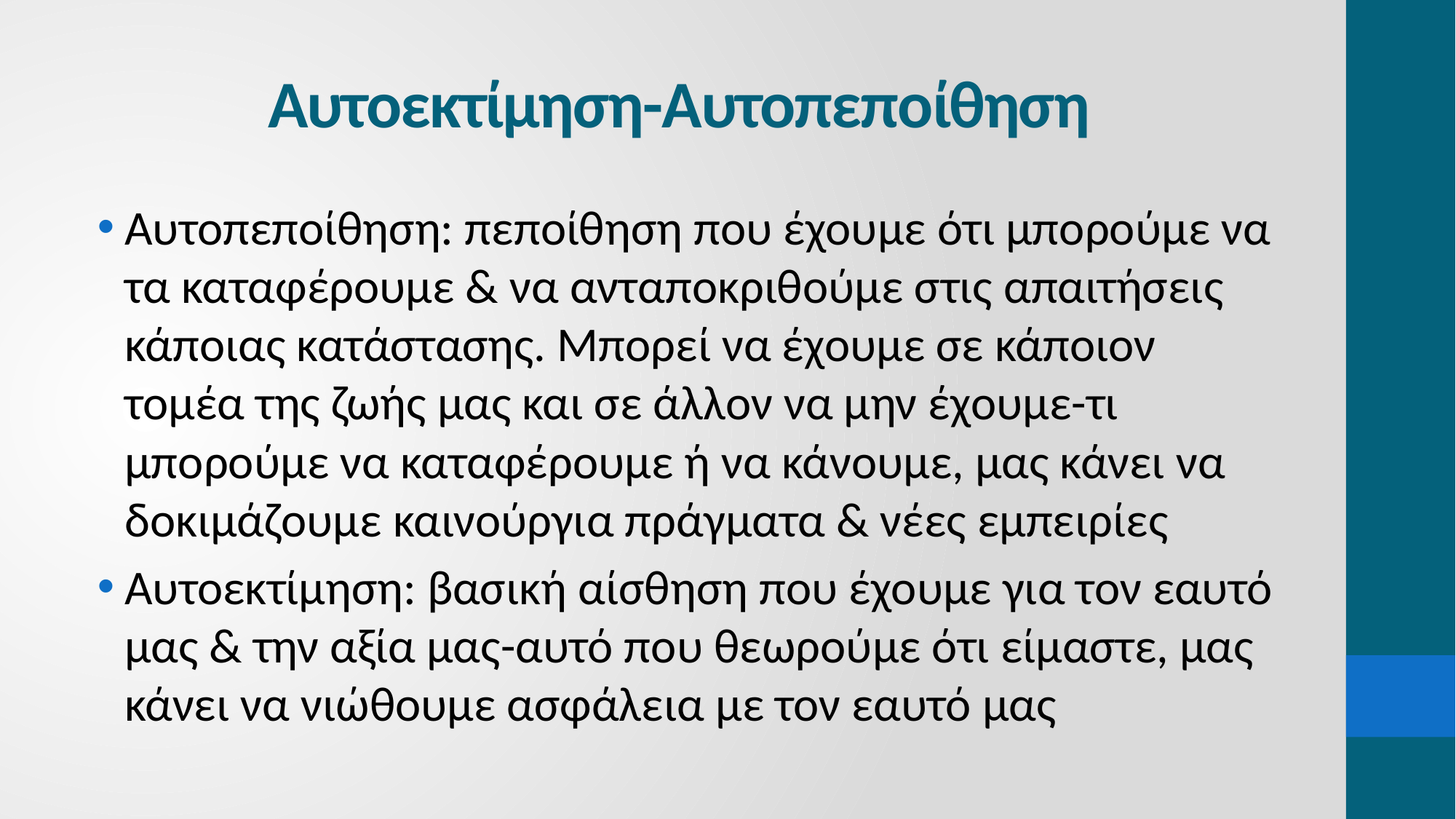

# Αυτοεκτίμηση-Αυτοπεποίθηση
Αυτοπεποίθηση: πεποίθηση που έχουμε ότι μπορούμε να τα καταφέρουμε & να ανταποκριθούμε στις απαιτήσεις κάποιας κατάστασης. Μπορεί να έχουμε σε κάποιον τομέα της ζωής μας και σε άλλον να μην έχουμε-τι μπορούμε να καταφέρουμε ή να κάνουμε, μας κάνει να δοκιμάζουμε καινούργια πράγματα & νέες εμπειρίες
Αυτοεκτίμηση: βασική αίσθηση που έχουμε για τον εαυτό μας & την αξία μας-αυτό που θεωρούμε ότι είμαστε, μας κάνει να νιώθουμε ασφάλεια με τον εαυτό μας